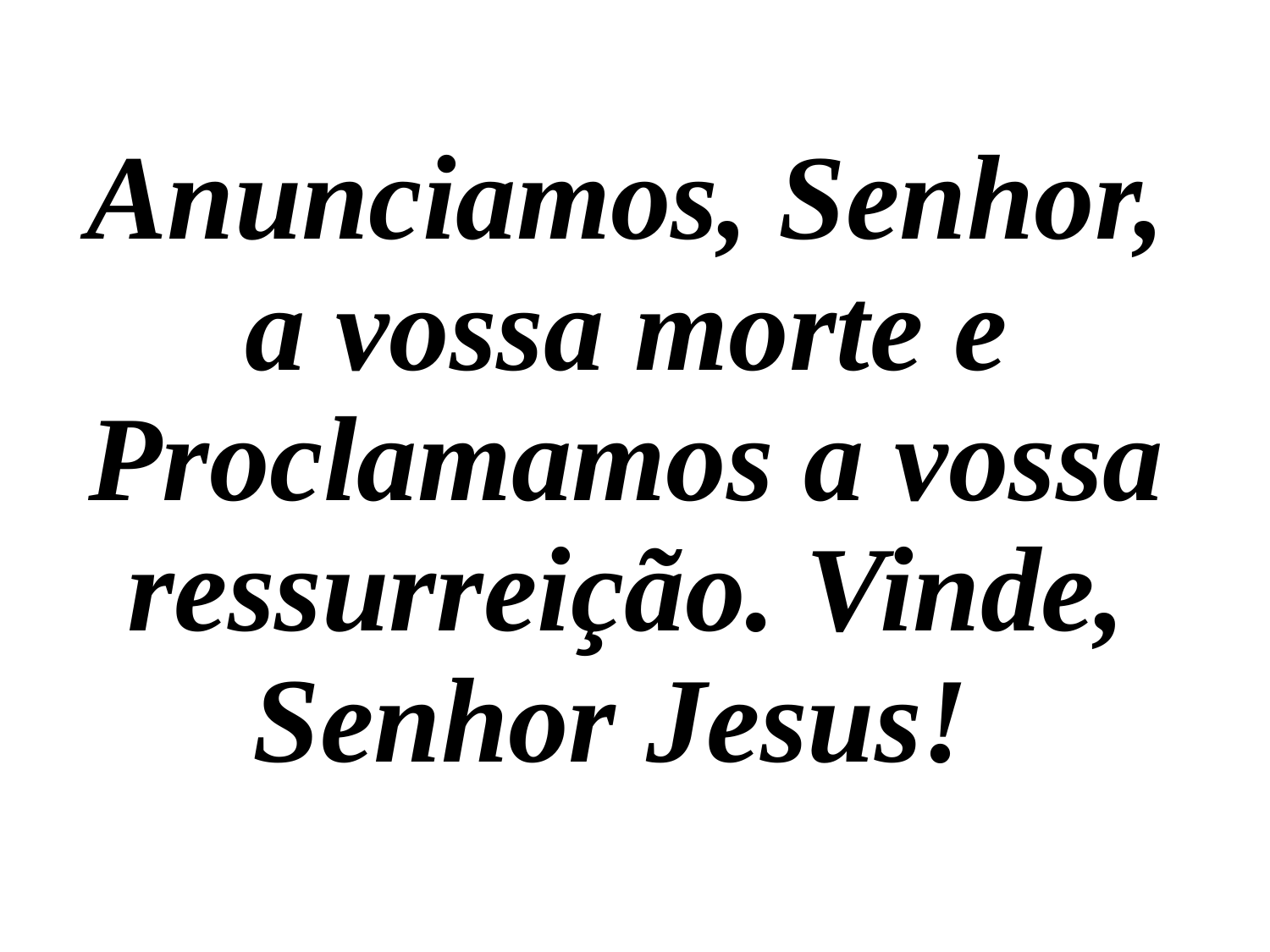

Anunciamos, Senhor, a vossa morte e Proclamamos a vossa ressurreição. Vinde, Senhor Jesus!